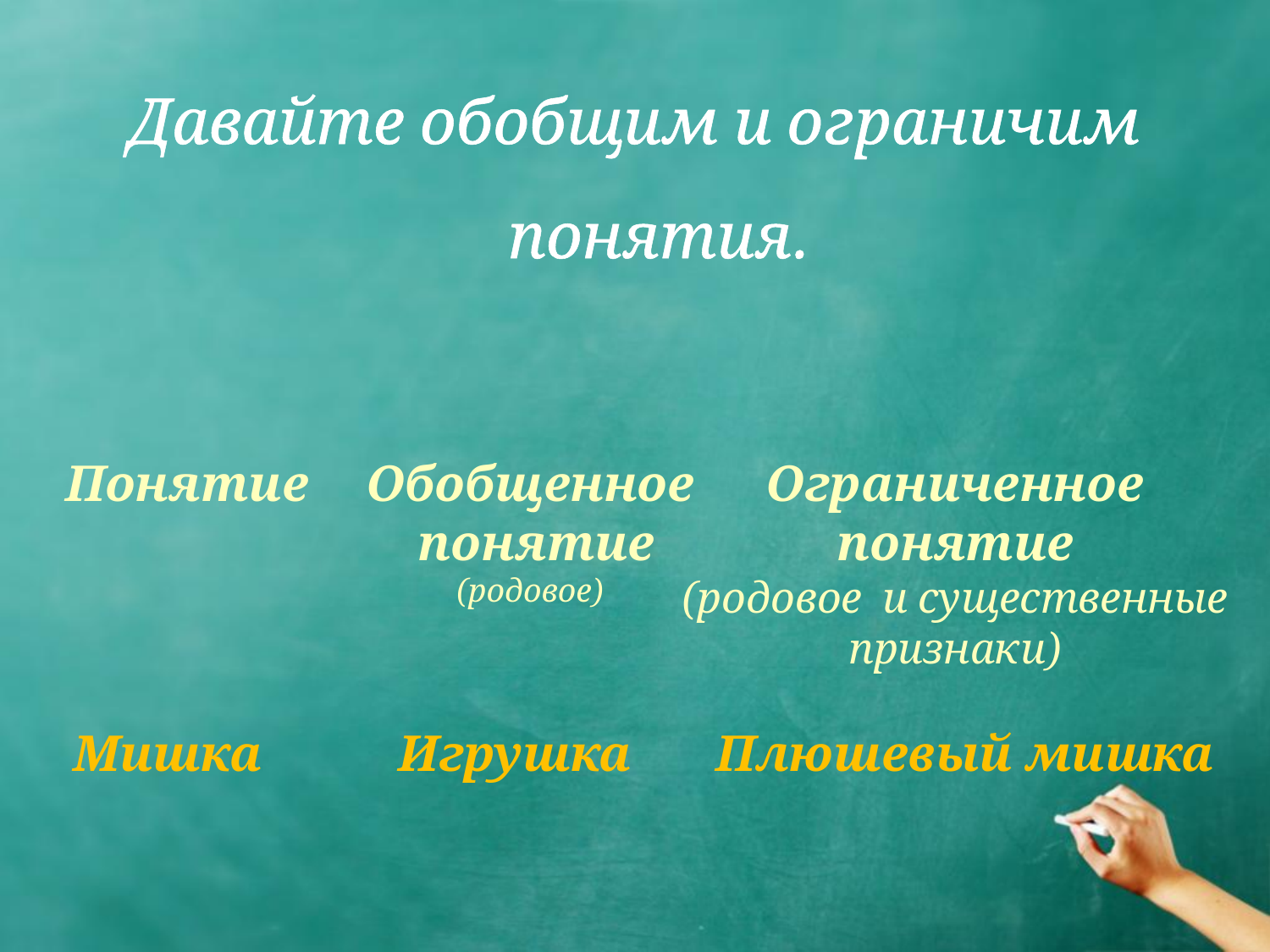

Давайте обобщим и ограничим понятия.

Понятие
Обобщенное
 понятие
(родовое)
Ограниченное понятие
(родовое  и существенные признаки)
Мишка
Игрушка
Плюшевый мишка